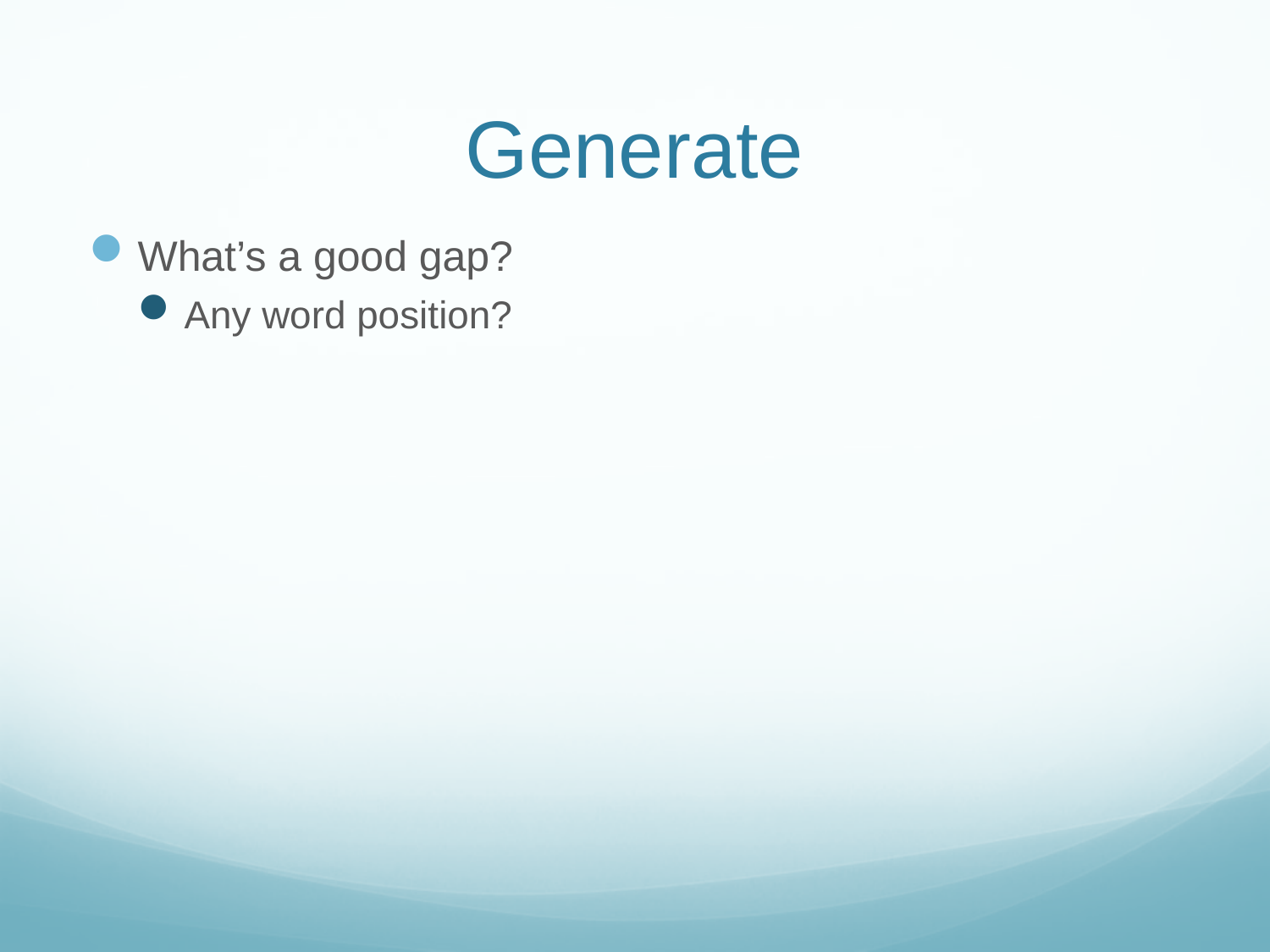

# Generate
What’s a good gap?
Any word position?